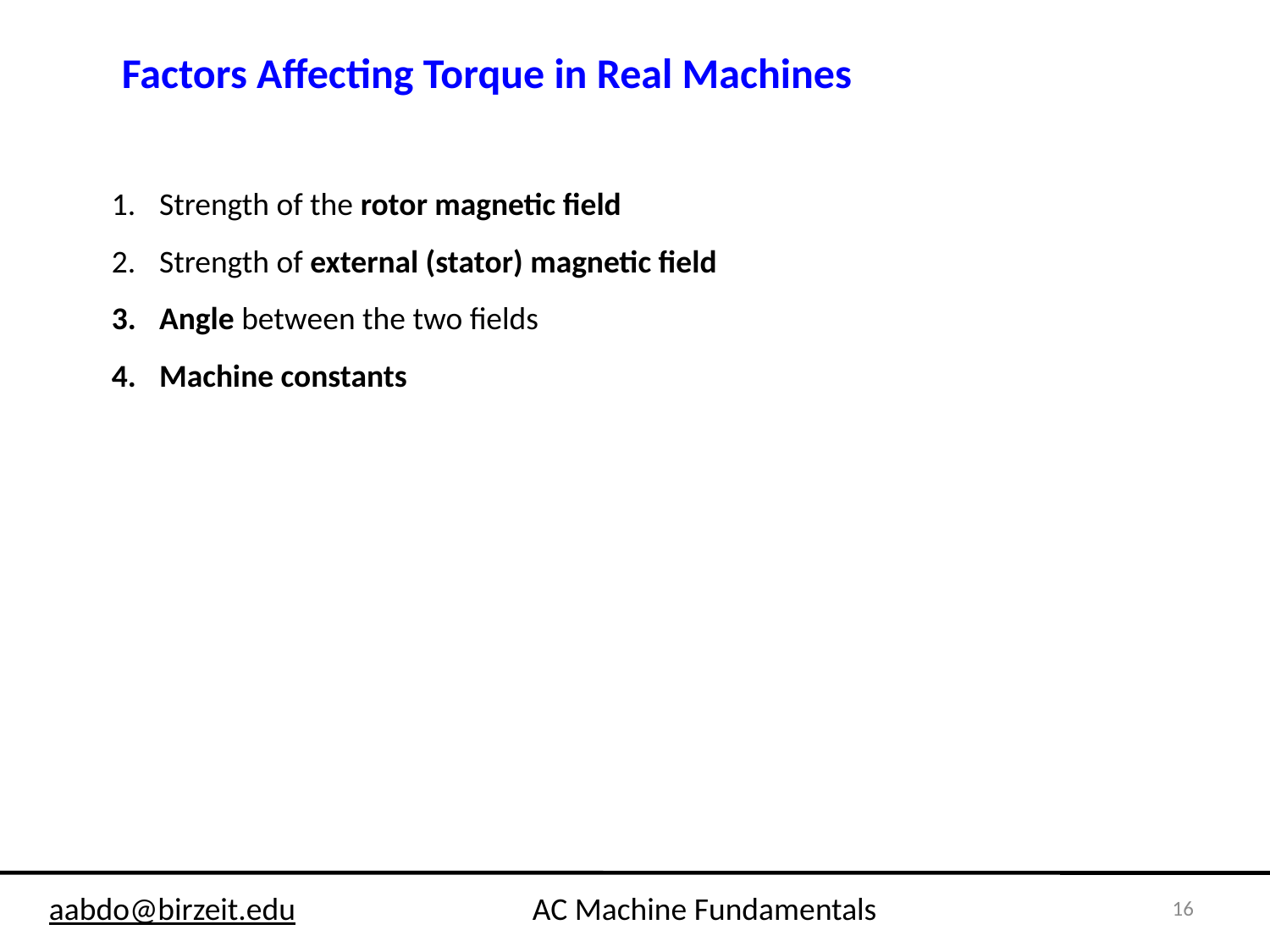

Factors Affecting Torque in Real Machines
Strength of the rotor magnetic field
Strength of external (stator) magnetic field
Angle between the two fields
Machine constants
16
aabdo@birzeit.edu                                 AC Machine Fundamentals